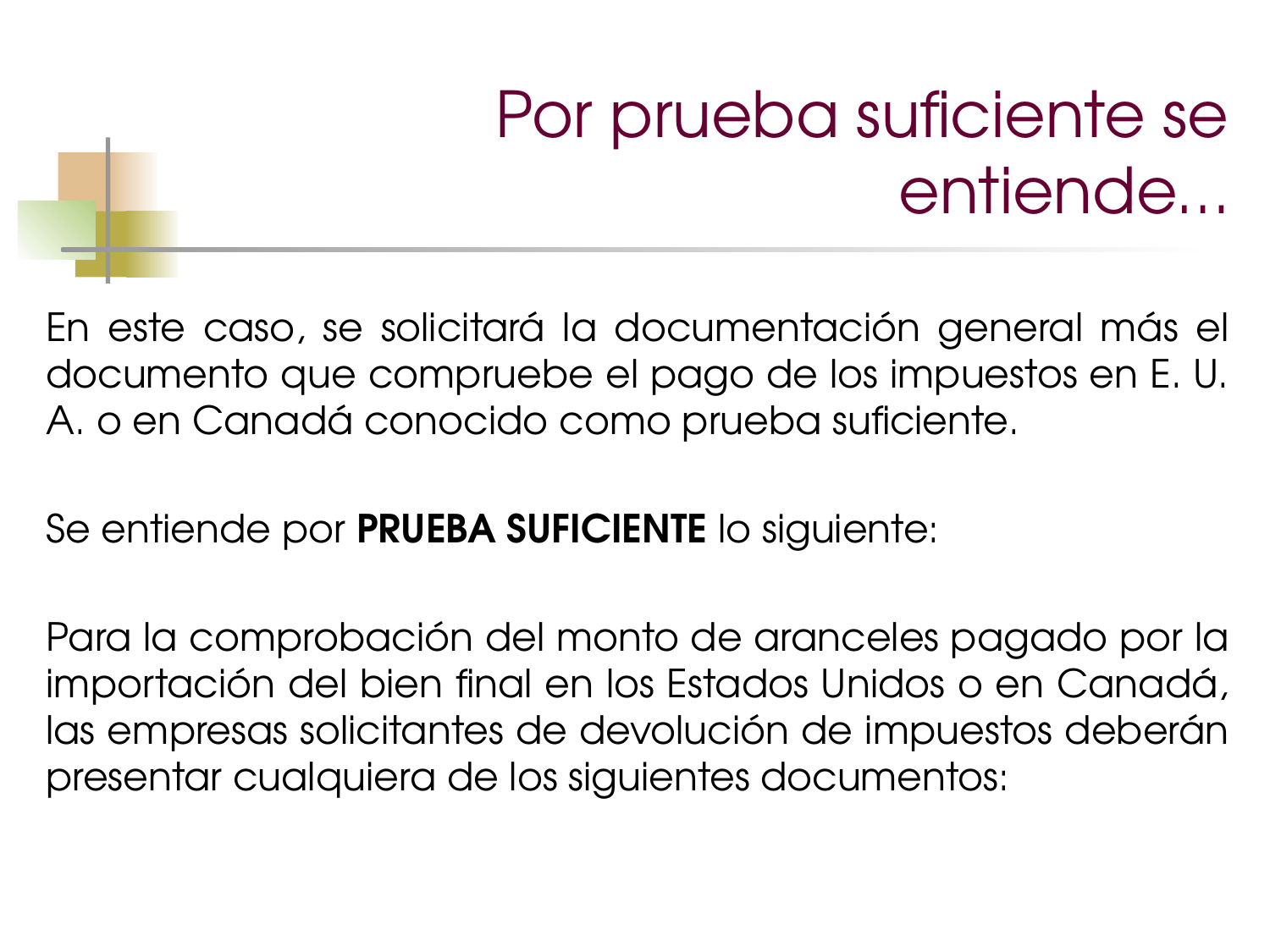

# Por prueba suficiente se entiende…
En este caso, se solicitará la documentación general más el documento que compruebe el pago de los impuestos en E. U. A. o en Canadá conocido como prueba suficiente.

Se entiende por PRUEBA SUFICIENTE lo siguiente:

Para la comprobación del monto de aranceles pagado por la importación del bien final en los Estados Unidos o en Canadá, las empresas solicitantes de devolución de impuestos deberán presentar cualquiera de los siguientes documentos: